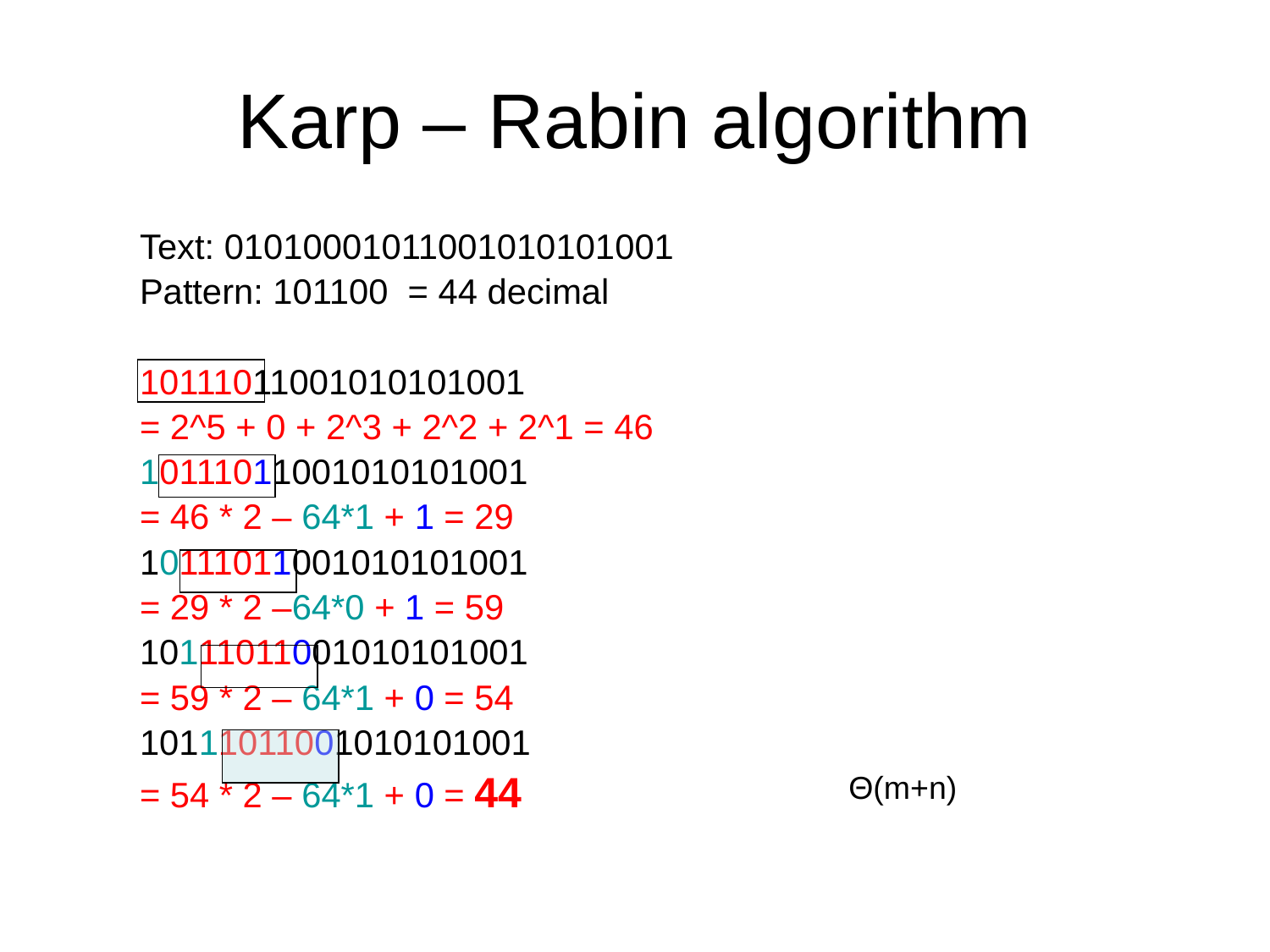

# Karp – Rabin algorithm
Text: 01010001011001010101001
Pattern: 101100  = 44 decimal

10111011001010101001
= 2^5 + 0 + 2^3 + 2^2 + 2^1 = 46
10111011001010101001
= 46 * 2 – 64*1 + 1 = 29
10111011001010101001
= 29 * 2 –64*0 + 1 = 59
10111011001010101001
= 59 * 2 – 64*1 + 0 = 54
10111011001010101001
= 54 * 2 – 64*1 + 0 = 44

Θ(m+n)